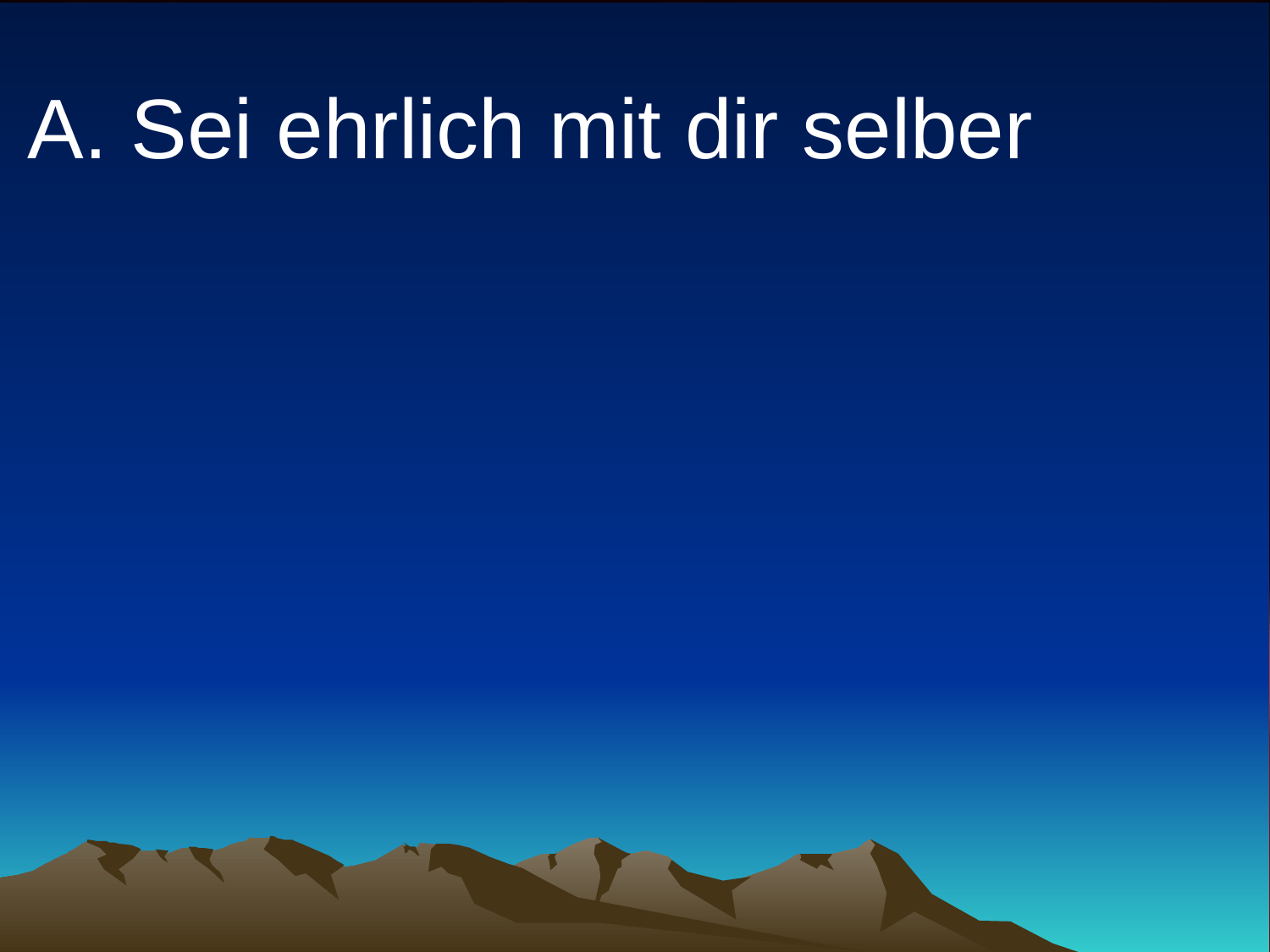

# A. Sei ehrlich mit dir selber